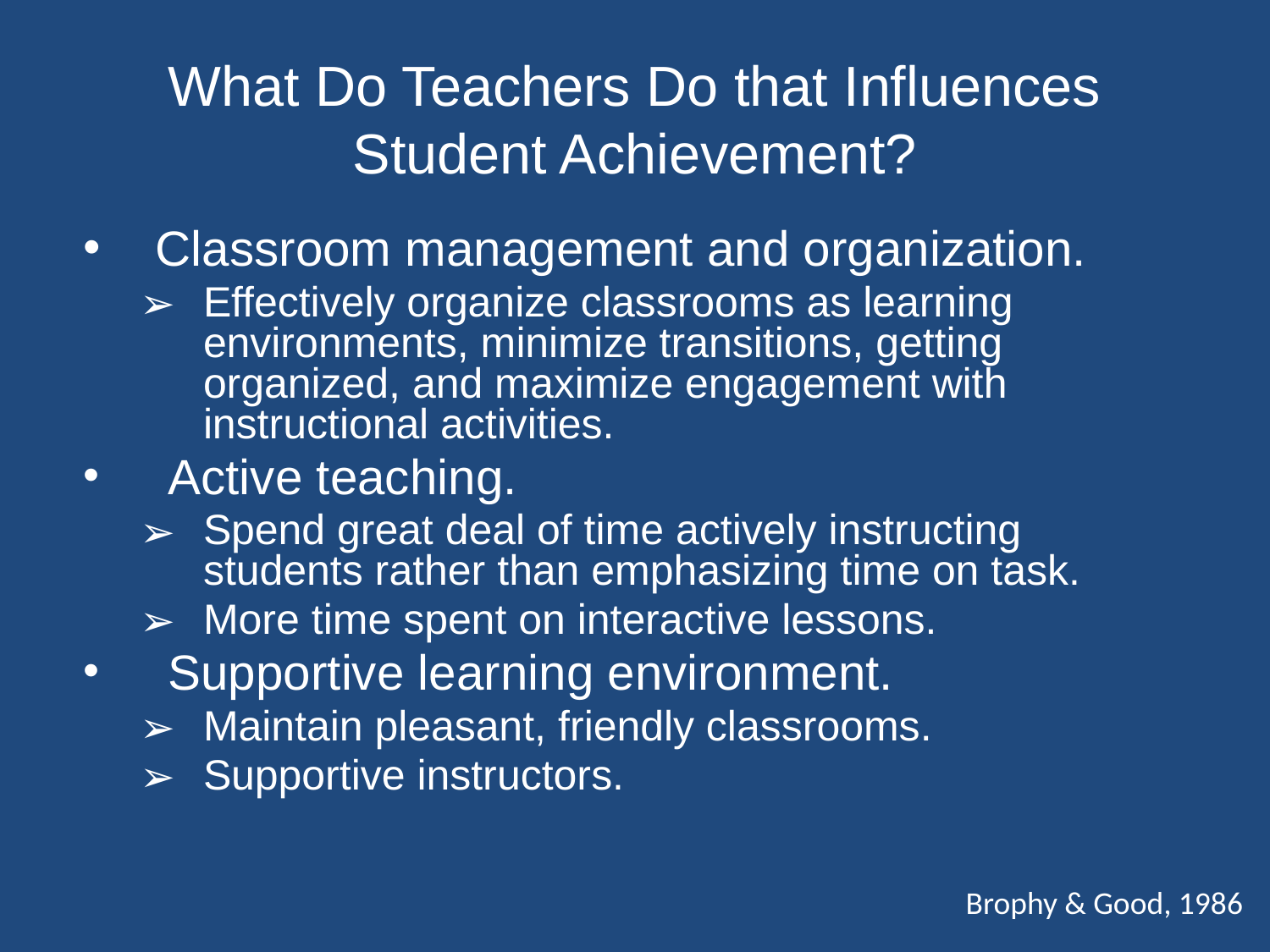

# What Do Teachers Do that Influences Student Achievement?
Classroom management and organization.
Effectively organize classrooms as learning environments, minimize transitions, getting organized, and maximize engagement with instructional activities.
 Active teaching.
Spend great deal of time actively instructing students rather than emphasizing time on task.
More time spent on interactive lessons.
 Supportive learning environment.
Maintain pleasant, friendly classrooms.
Supportive instructors.

Brophy & Good, 1986